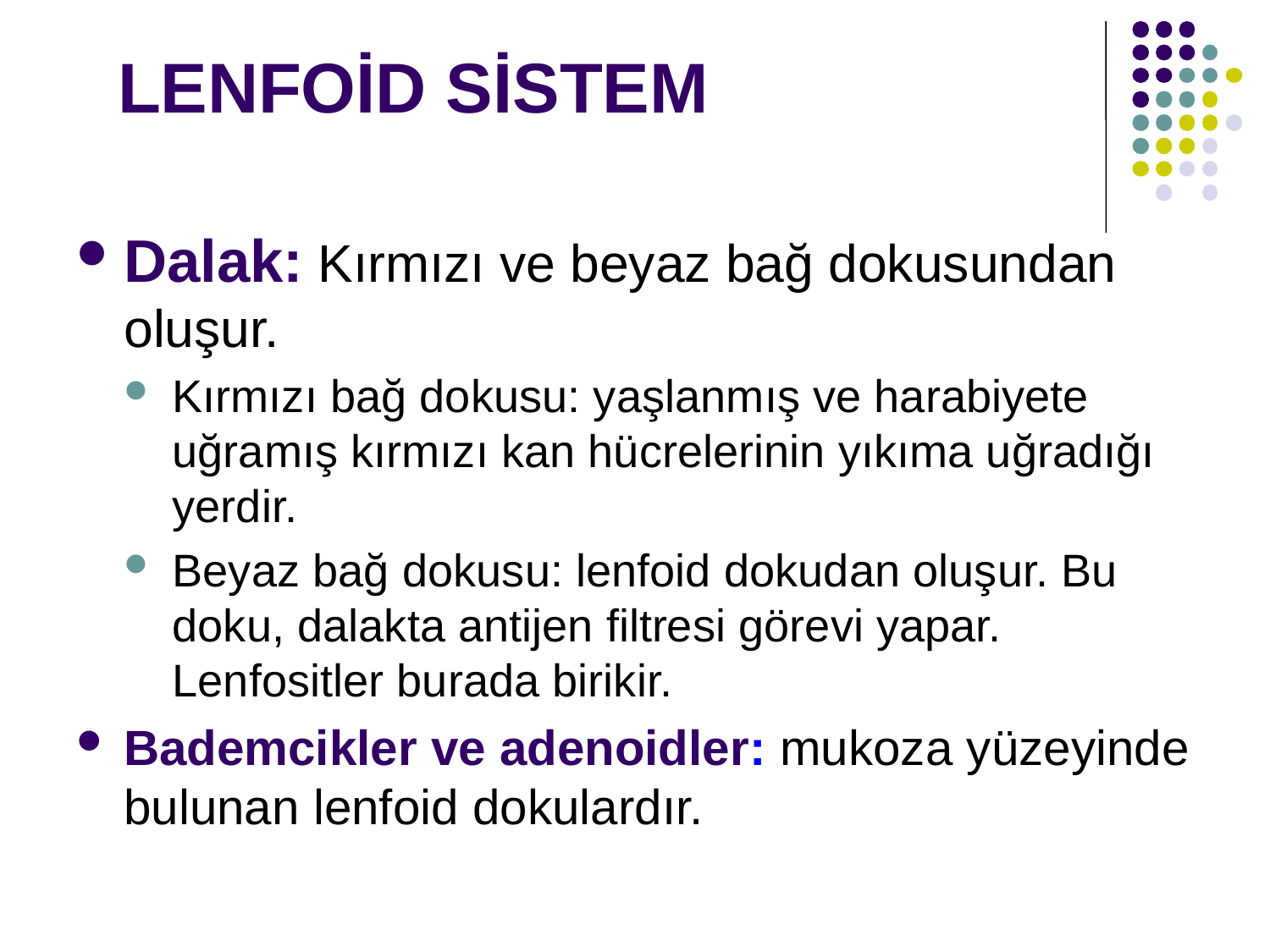

LENFOİD SİSTEM
Dalak: Kırmızı ve beyaz bağ dokusundan oluşur.
Kırmızı bağ dokusu: yaşlanmış ve harabiyete uğramış kırmızı kan hücrelerinin yıkıma uğradığı yerdir.
Beyaz bağ dokusu: lenfoid dokudan oluşur. Bu doku, dalakta antijen filtresi görevi yapar. Lenfositler burada birikir.
Bademcikler ve adenoidler: mukoza yüzeyinde bulunan lenfoid dokulardır.